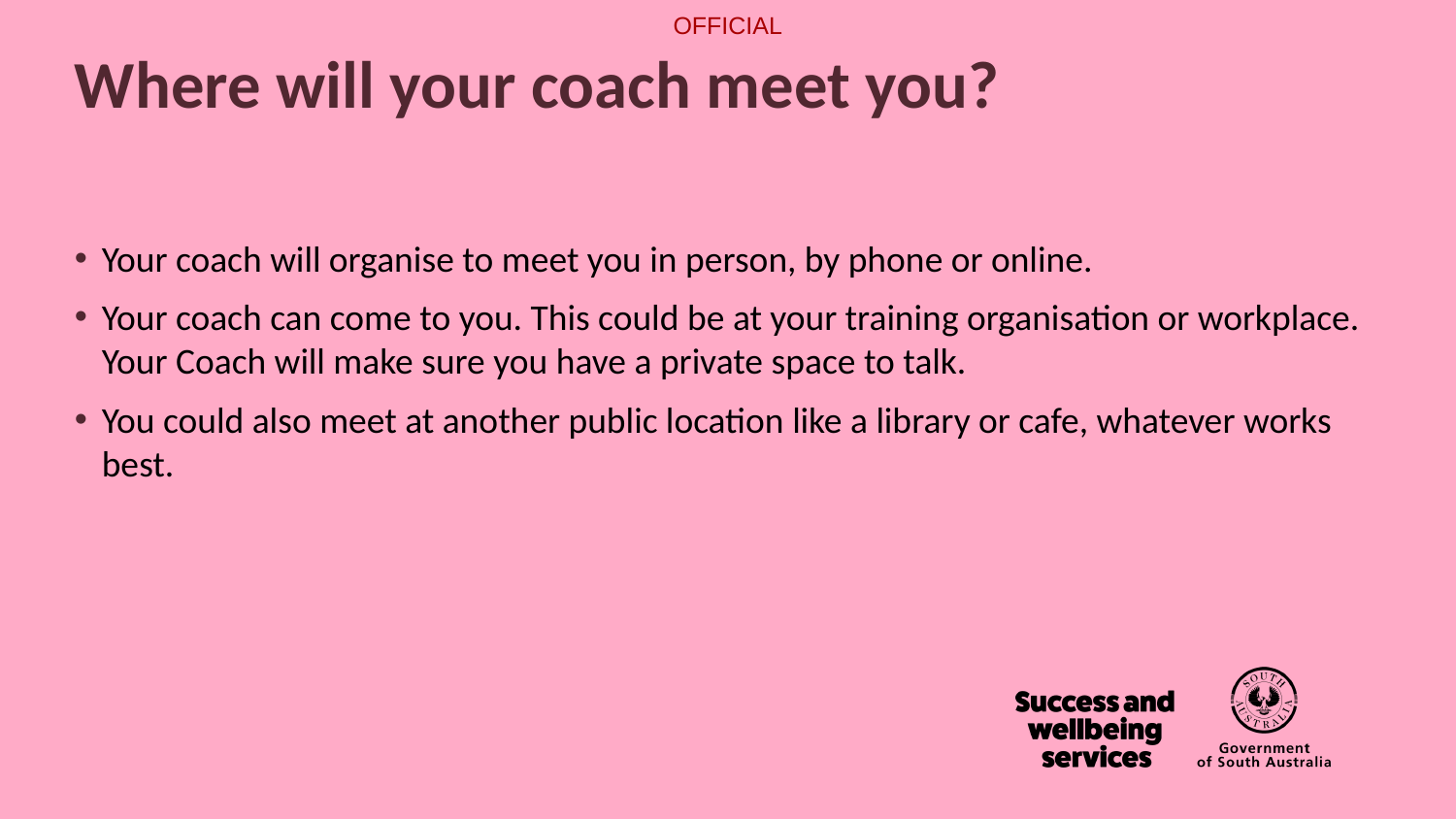

# Where will your coach meet you?
Your coach will organise to meet you in person, by phone or online.
Your coach can come to you. This could be at your training organisation or workplace. Your Coach will make sure you have a private space to talk.
You could also meet at another public location like a library or cafe, whatever works best.